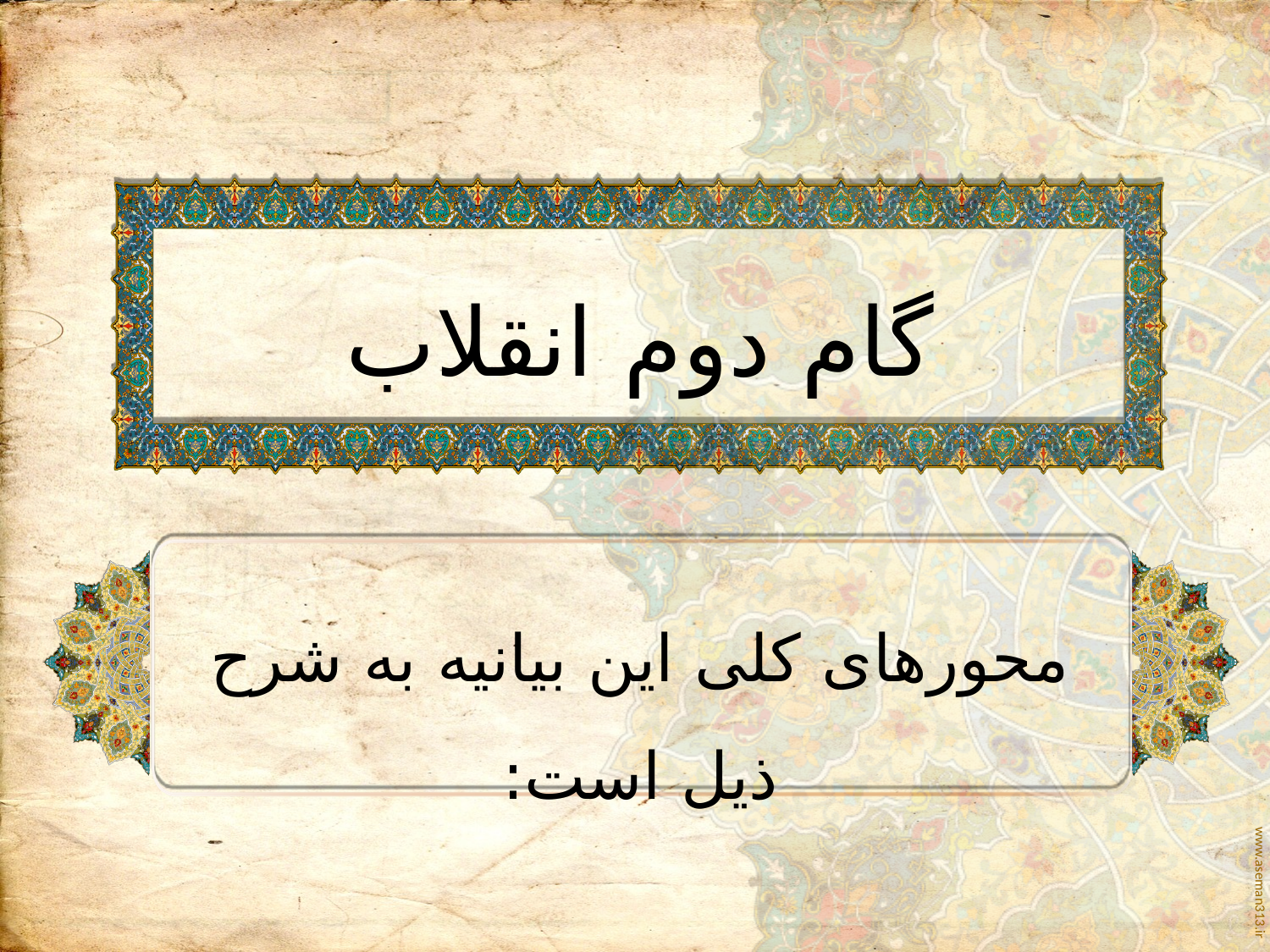

# گام دوم انقلاب
محورهای کلی این بیانیه به شرح ذیل است: